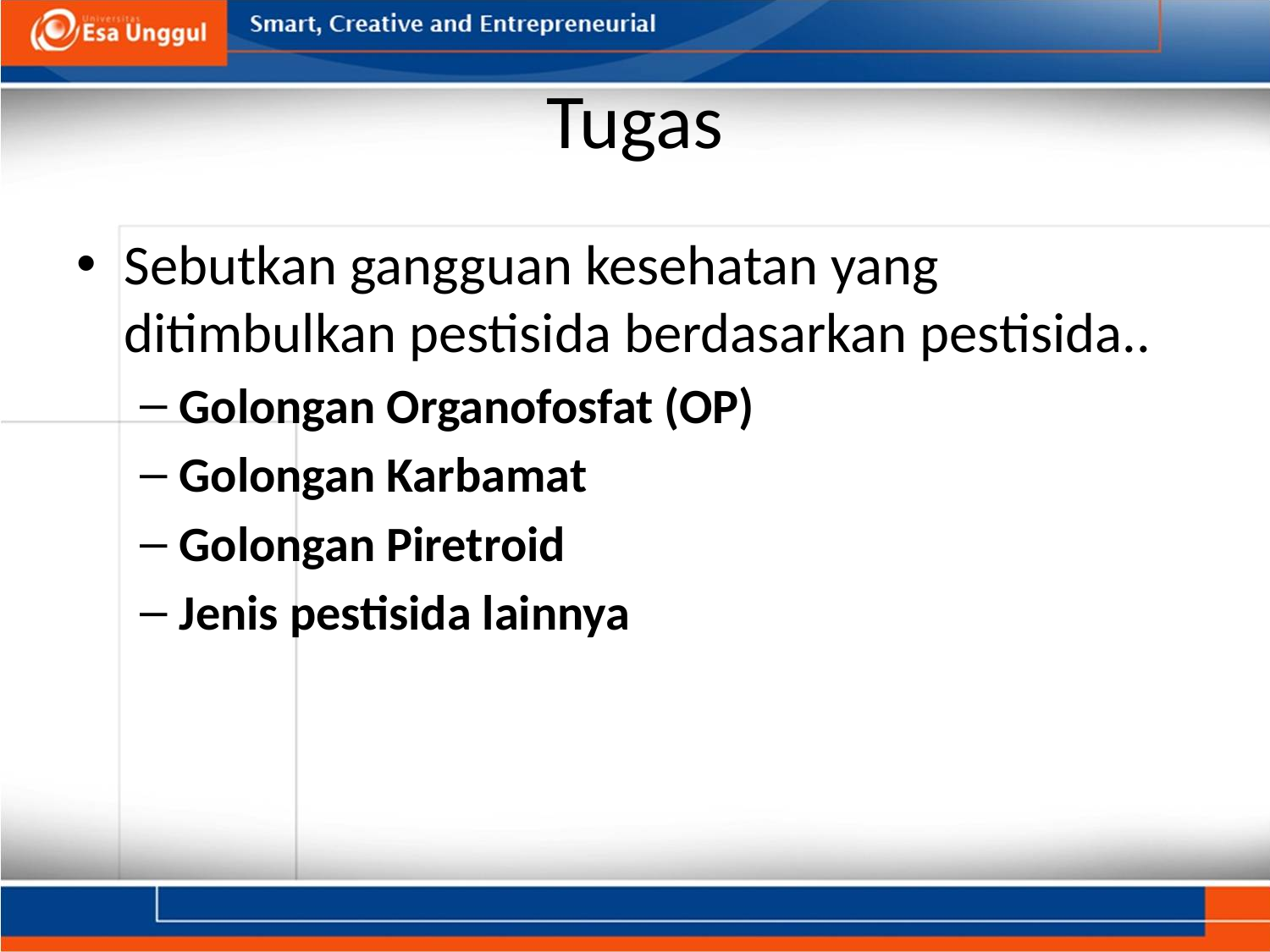

# Tugas
Sebutkan gangguan kesehatan yang ditimbulkan pestisida berdasarkan pestisida..
Golongan Organofosfat (OP)
Golongan Karbamat
Golongan Piretroid
Jenis pestisida lainnya